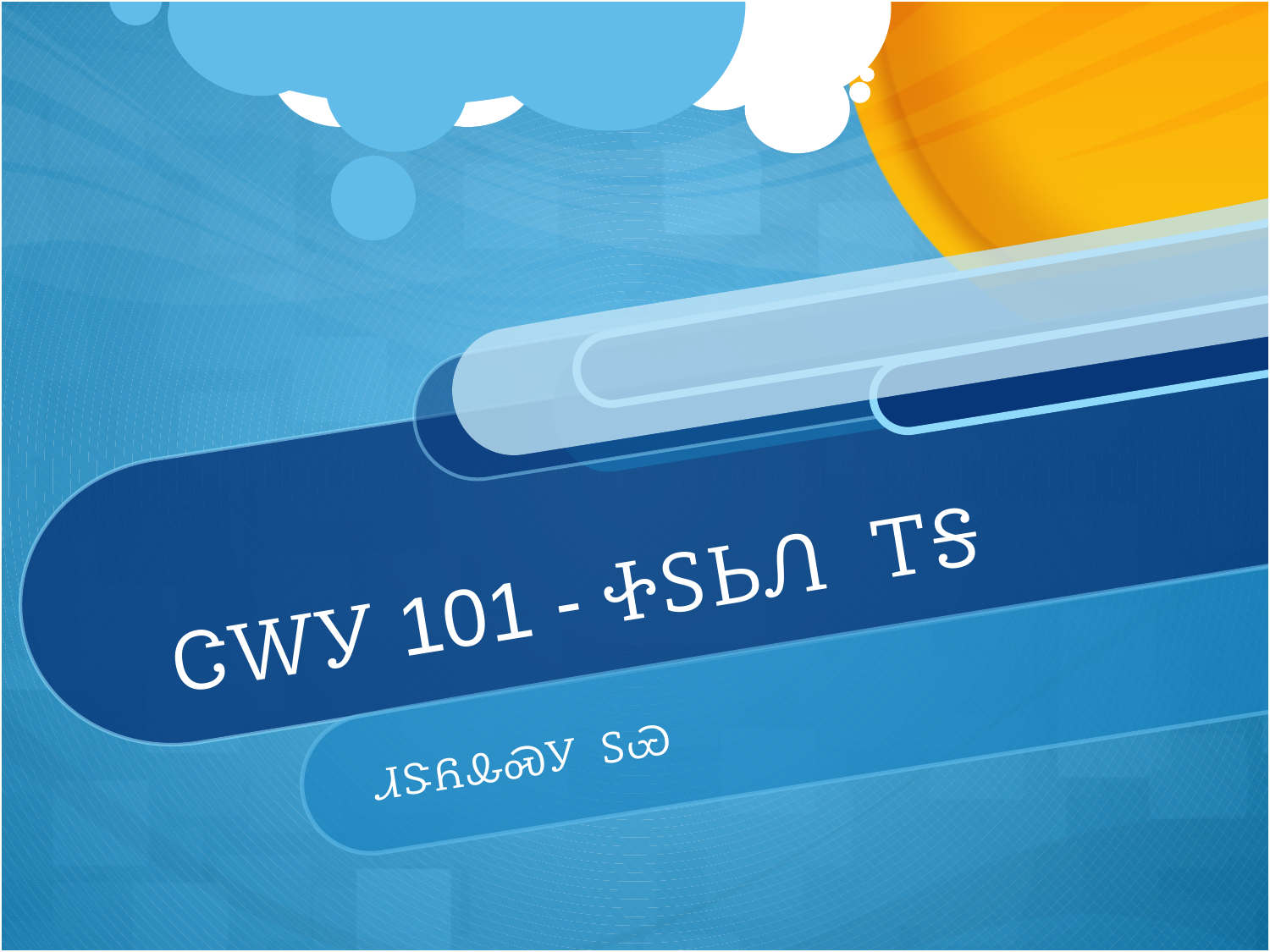

# ᏣᎳᎩ 101 - ᏐᏚᏏᏁ  ᎢᎦ
ᏗᏕᏲᎲᏍᎩ  ᏚᏯ